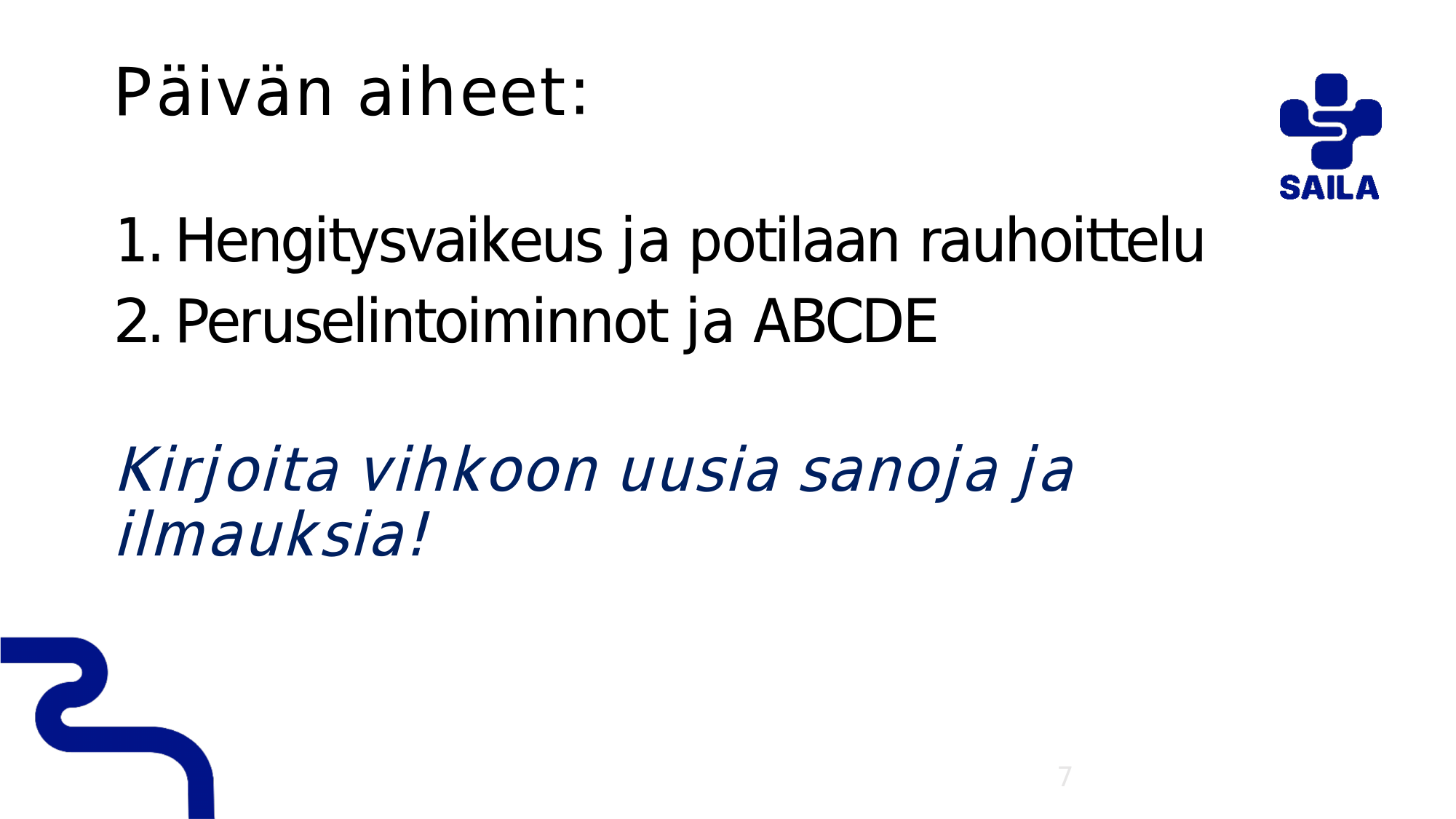

# Päivän aiheet:
Hengitysvaikeus ja potilaan rauhoittelu
Peruselintoiminnot ja ABCDE

Kirjoita vihkoon uusia sanoja ja ilmauksia!